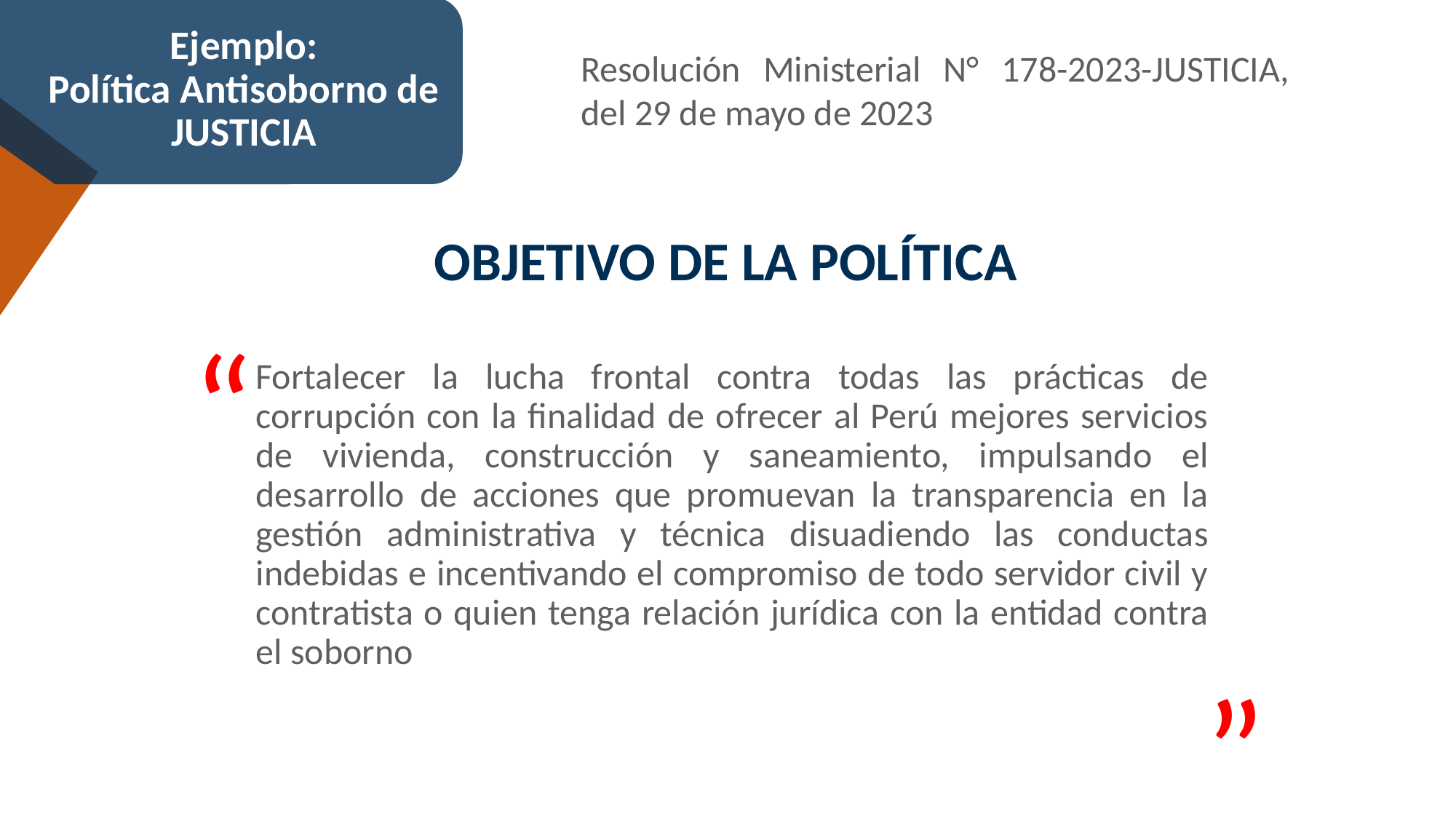

Ejemplo:
Política Antisoborno de JUSTICIA
Resolución Ministerial N° 178-2023-JUSTICIA, del 29 de mayo de 2023

OBJETIVO DE LA POLÍTICA
“
Fortalecer la lucha frontal contra todas las prácticas de corrupción con la finalidad de ofrecer al Perú mejores servicios de vivienda, construcción y saneamiento, impulsando el desarrollo de acciones que promuevan la transparencia en la gestión administrativa y técnica disuadiendo las conductas indebidas e incentivando el compromiso de todo servidor civil y contratista o quien tenga relación jurídica con la entidad contra el soborno

”